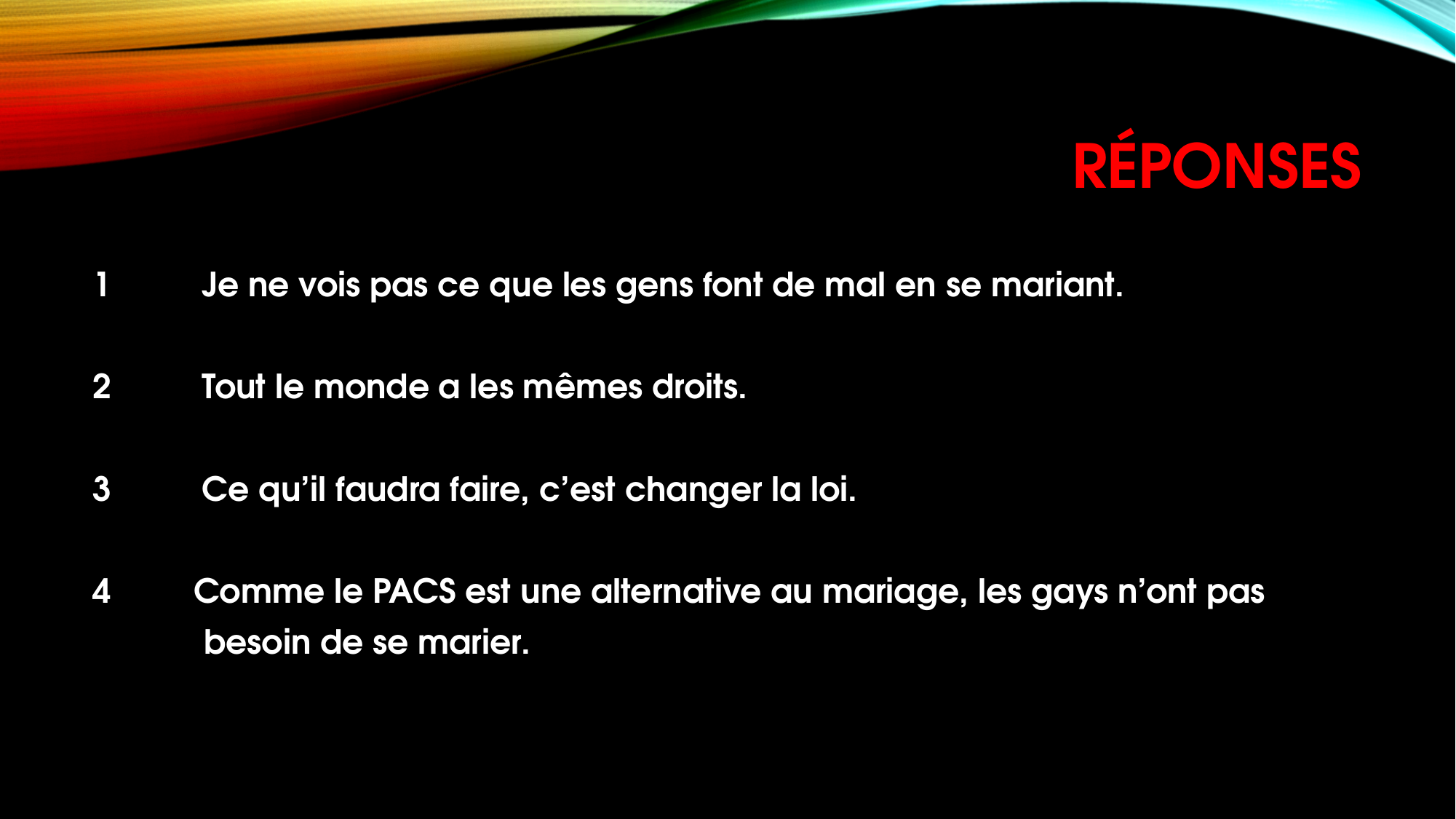

# Réponses
1	Je ne vois pas ce que les gens font de mal en se mariant.

2	Tout le monde a les mêmes droits.

3	Ce qu’il faudra faire, c’est changer la loi.

     Comme le PACS est une alternative au mariage, les gays n’ont pas
            besoin de se marier.